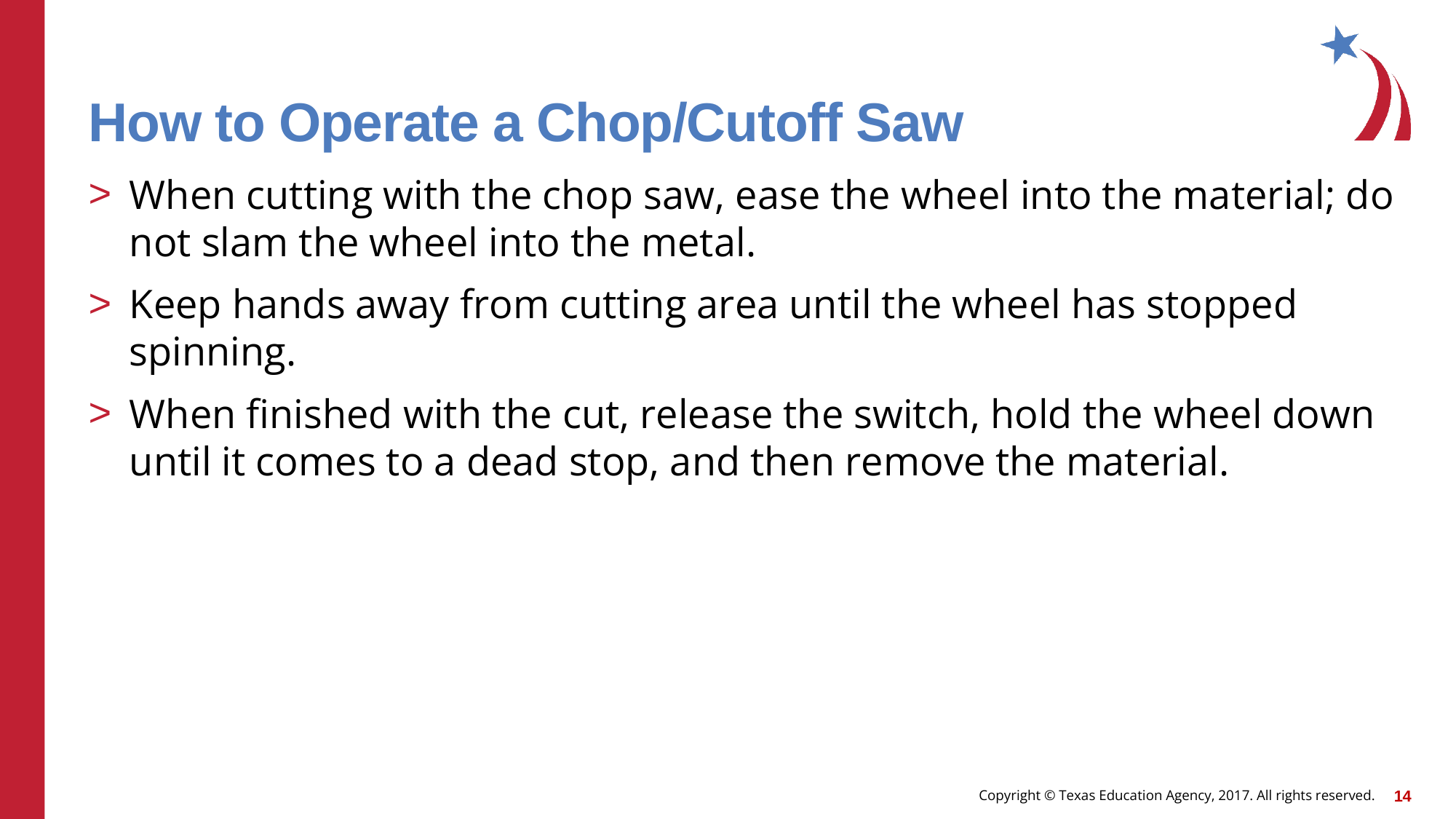

# How to Operate a Chop/Cutoff Saw
When cutting with the chop saw, ease the wheel into the material; do not slam the wheel into the metal.
Keep hands away from cutting area until the wheel has stopped spinning.
When finished with the cut, release the switch, hold the wheel down until it comes to a dead stop, and then remove the material.